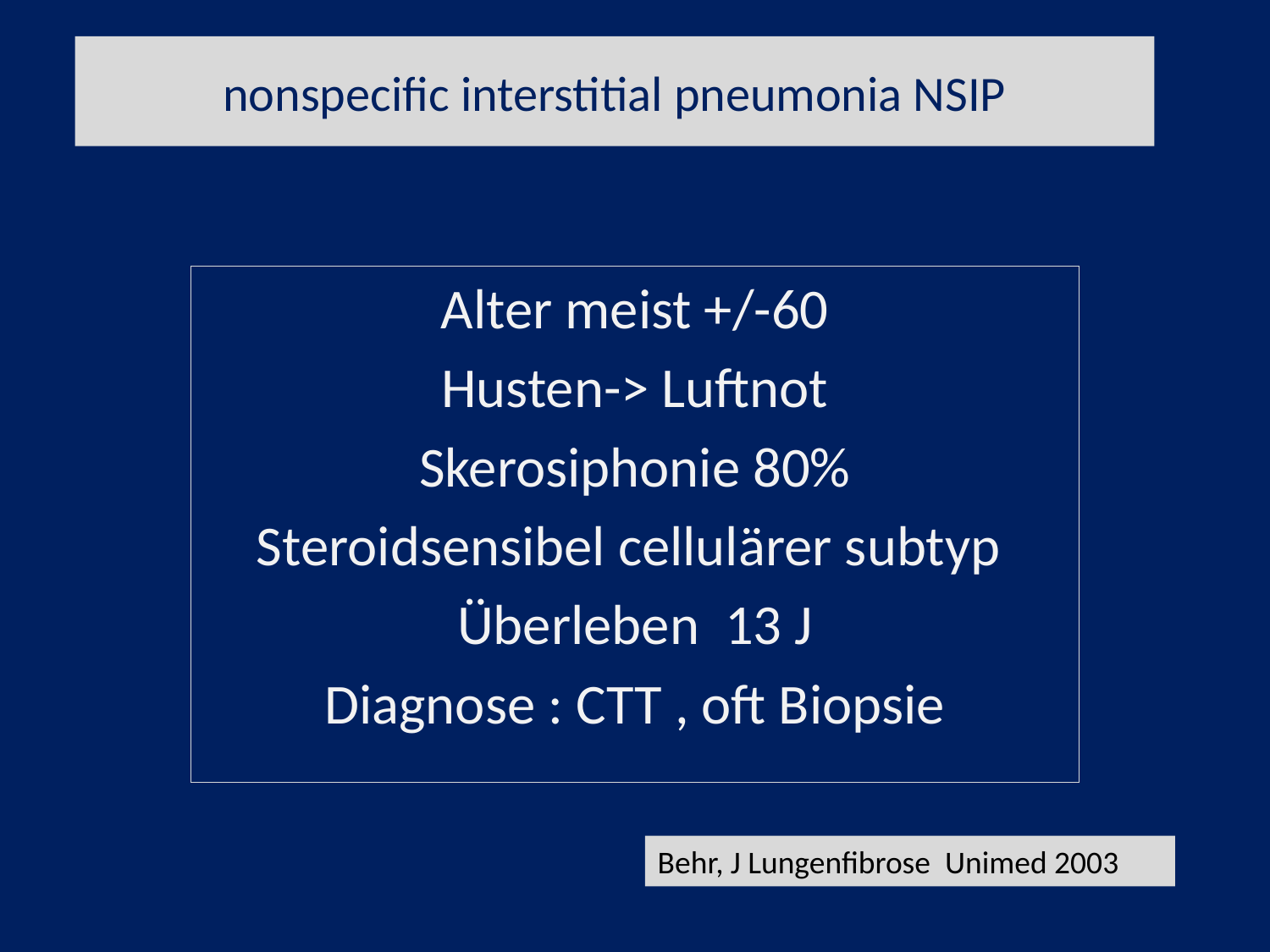

# nonspecific interstitial pneumonia NSIP
Alter meist +/-60
Husten-> Luftnot
Skerosiphonie 80%
Steroidsensibel cellulärer subtyp
Überleben  13 J
Diagnose : CTT , oft Biopsie

Behr, J Lungenfibrose  Unimed 2003